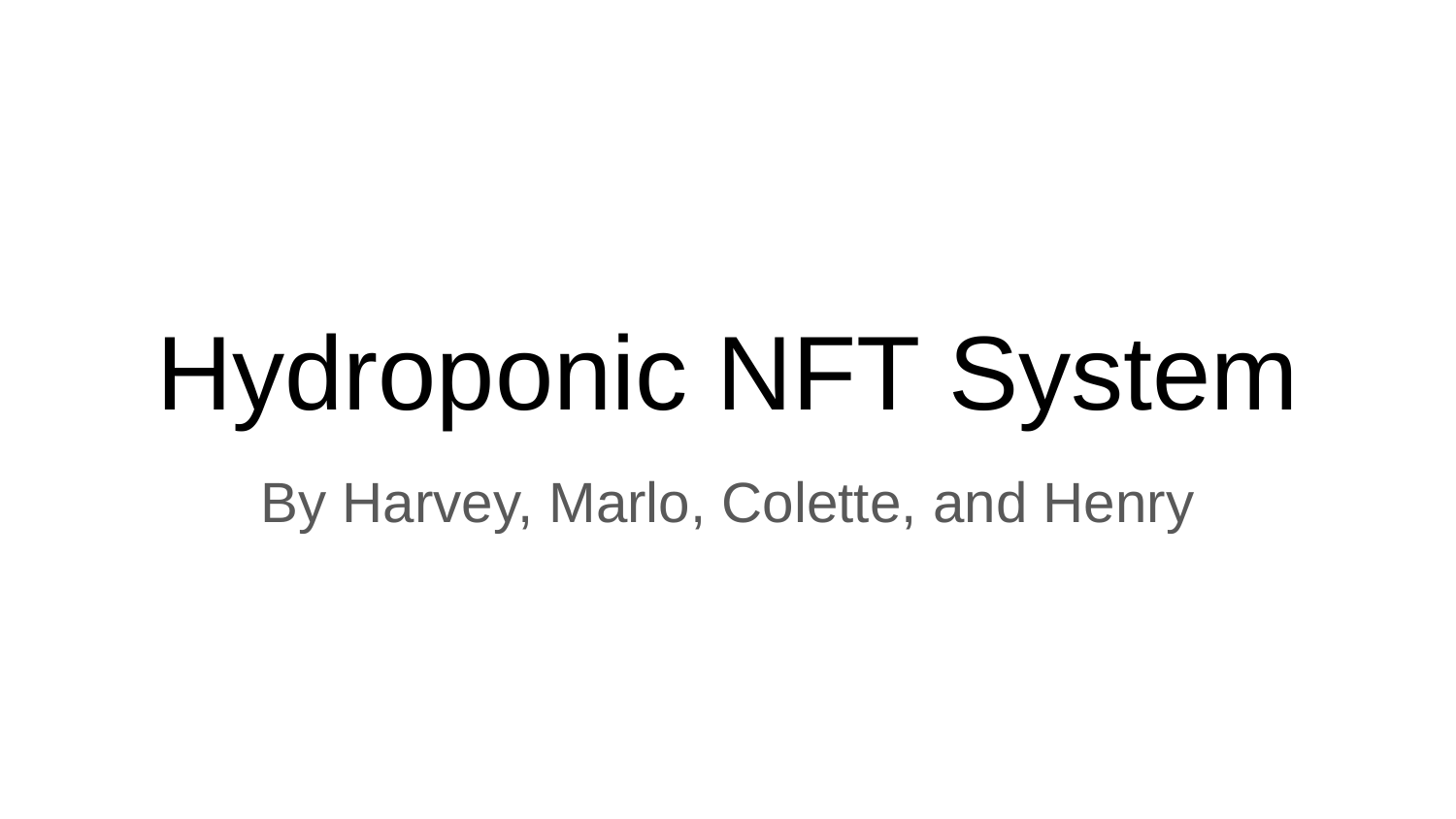

# Hydroponic NFT System

By Harvey, Marlo, Colette, and Henry